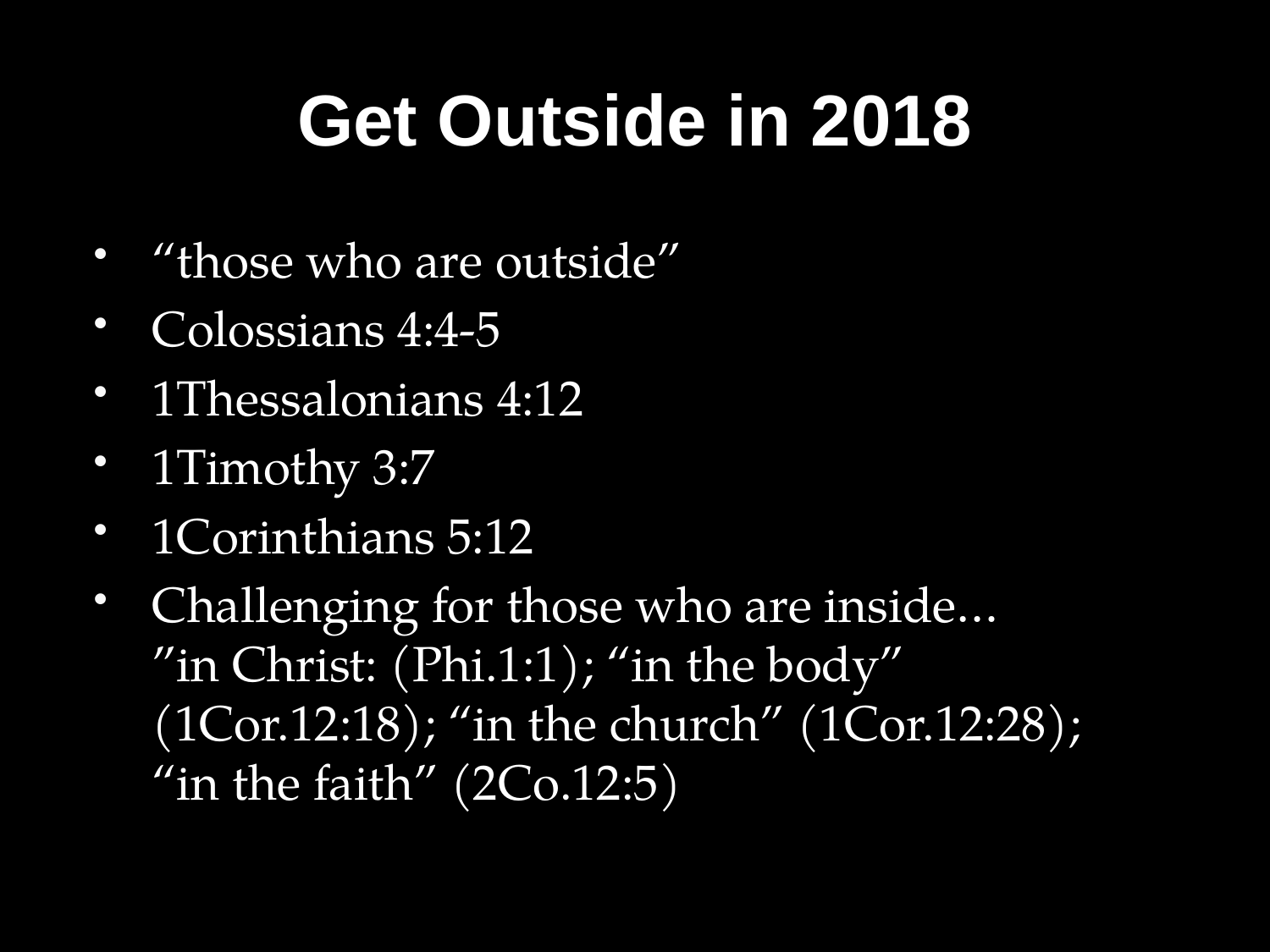

# Get Outside in 2018
“those who are outside”
Colossians 4:4-5
1Thessalonians 4:12
1Timothy 3:7
1Corinthians 5:12
Challenging for those who are inside…
”in Christ: (Phi.1:1); “in the body” (1Cor.12:18); “in the church” (1Cor.12:28);
“in the faith” (2Co.12:5)